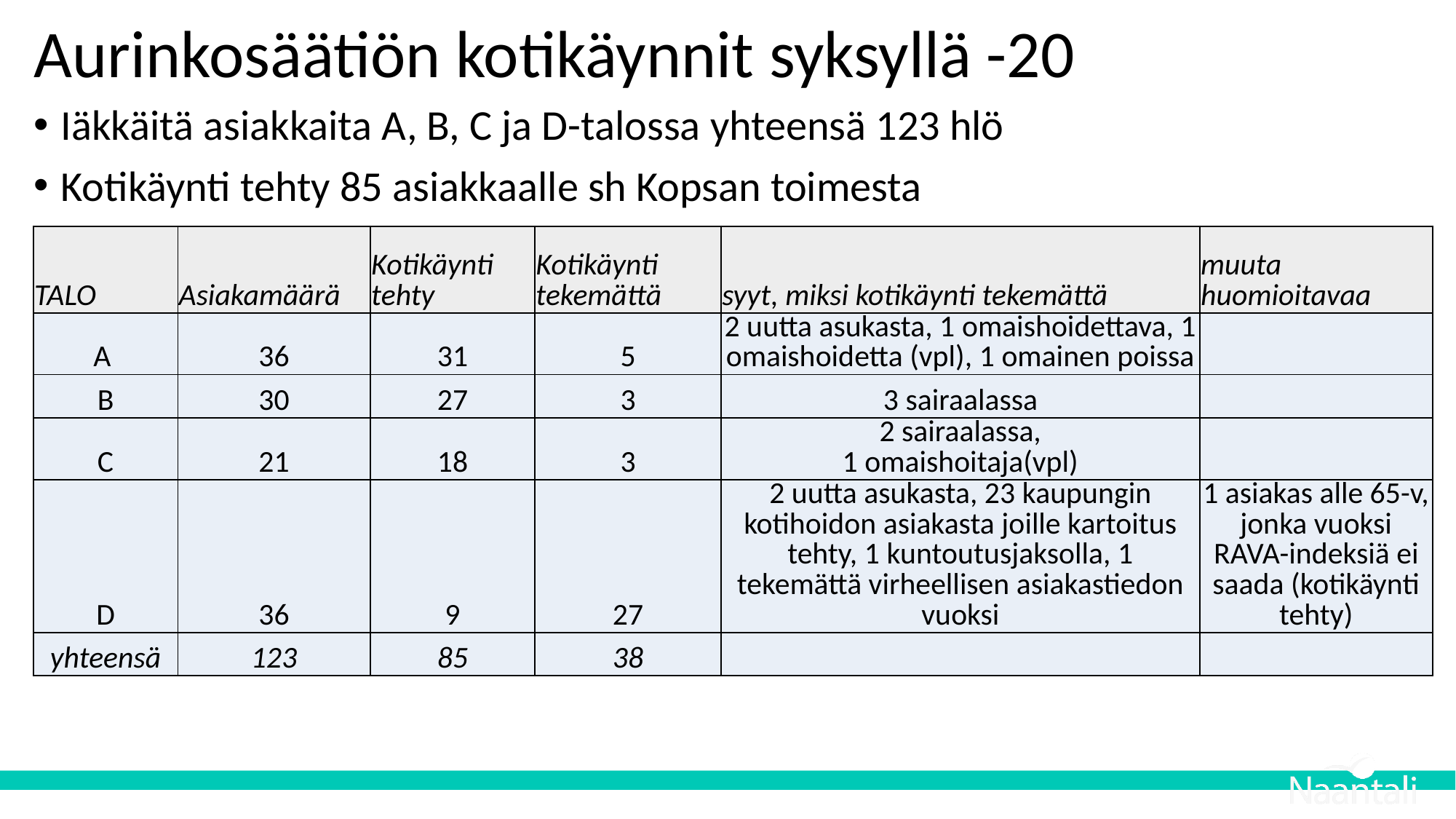

# Aurinkosäätiön kotikäynnit syksyllä -20
Iäkkäitä asiakkaita A, B, C ja D-talossa yhteensä 123 hlö
Kotikäynti tehty 85 asiakkaalle sh Kopsan toimesta
| TALO | Asiakamäärä | Kotikäynti tehty | Kotikäynti tekemättä | syyt, miksi kotikäynti tekemättä | muuta huomioitavaa |
| --- | --- | --- | --- | --- | --- |
| A | 36 | 31 | 5 | 2 uutta asukasta, 1 omaishoidettava, 1 omaishoidetta (vpl), 1 omainen poissa |  |
| B | 30 | 27 | 3 | 3 sairaalassa |  |
| C | 21 | 18 | 3 | 2 sairaalassa, 1 omaishoitaja(vpl) |  |
| D | 36 | 9 | 27 | 2 uutta asukasta, 23 kaupungin kotihoidon asiakasta joille kartoitus tehty, 1 kuntoutusjaksolla, 1 tekemättä virheellisen asiakastiedon vuoksi | 1 asiakas alle 65-v, jonka vuoksi RAVA-indeksiä ei saada (kotikäynti tehty) |
| yhteensä | 123 | 85 | 38 |  |  |